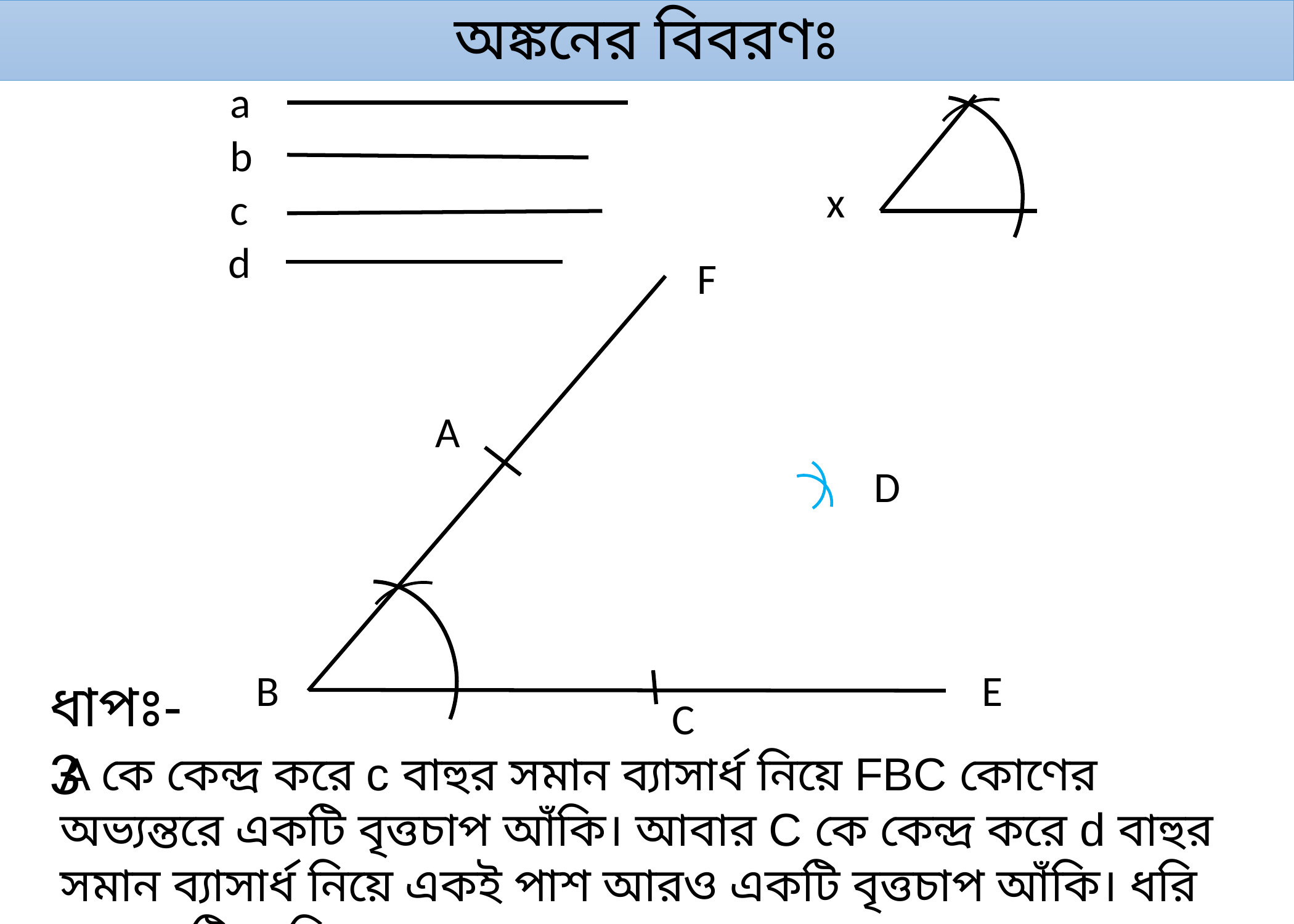

অঙ্কনের বিবরণঃ
a

b
x
c
d
F
A
D

B
E
ধাপঃ-3
C
A কে কেন্দ্র করে c বাহুর সমান ব্যাসার্ধ নিয়ে FBC কোণের অভ্যন্তরে একটি বৃত্তচাপ আঁকি। আবার C কে কেন্দ্র করে d বাহুর সমান ব্যাসার্ধ নিয়ে একই পাশ আরও একটি বৃত্তচাপ আঁকি। ধরি বৃত্তচাপটি D বিন্দুতে ছেদ করে।